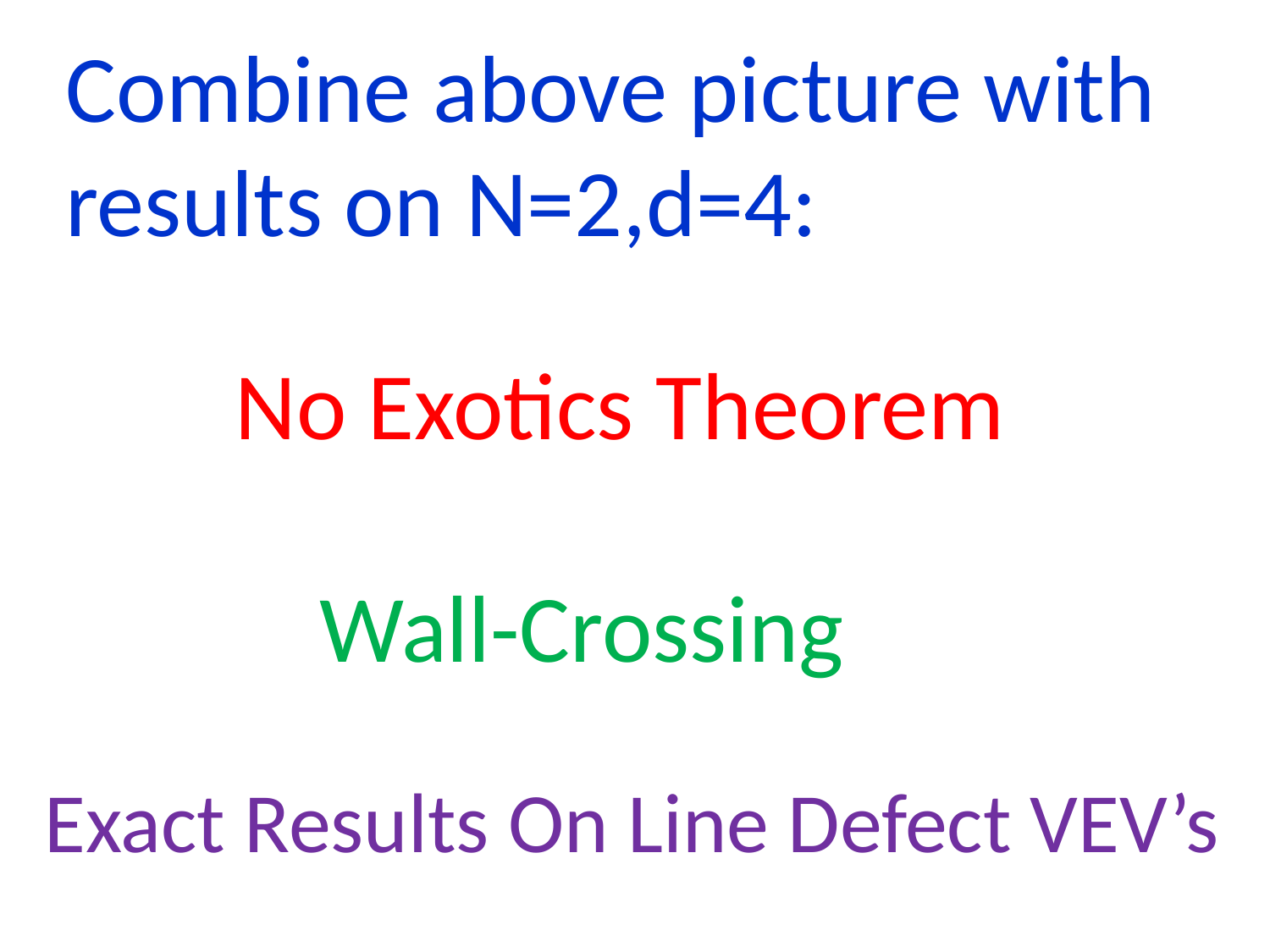

Combine above picture with   results on N=2,d=4:
 No Exotics Theorem
 Wall-Crossing
Exact Results On Line Defect VEV’s